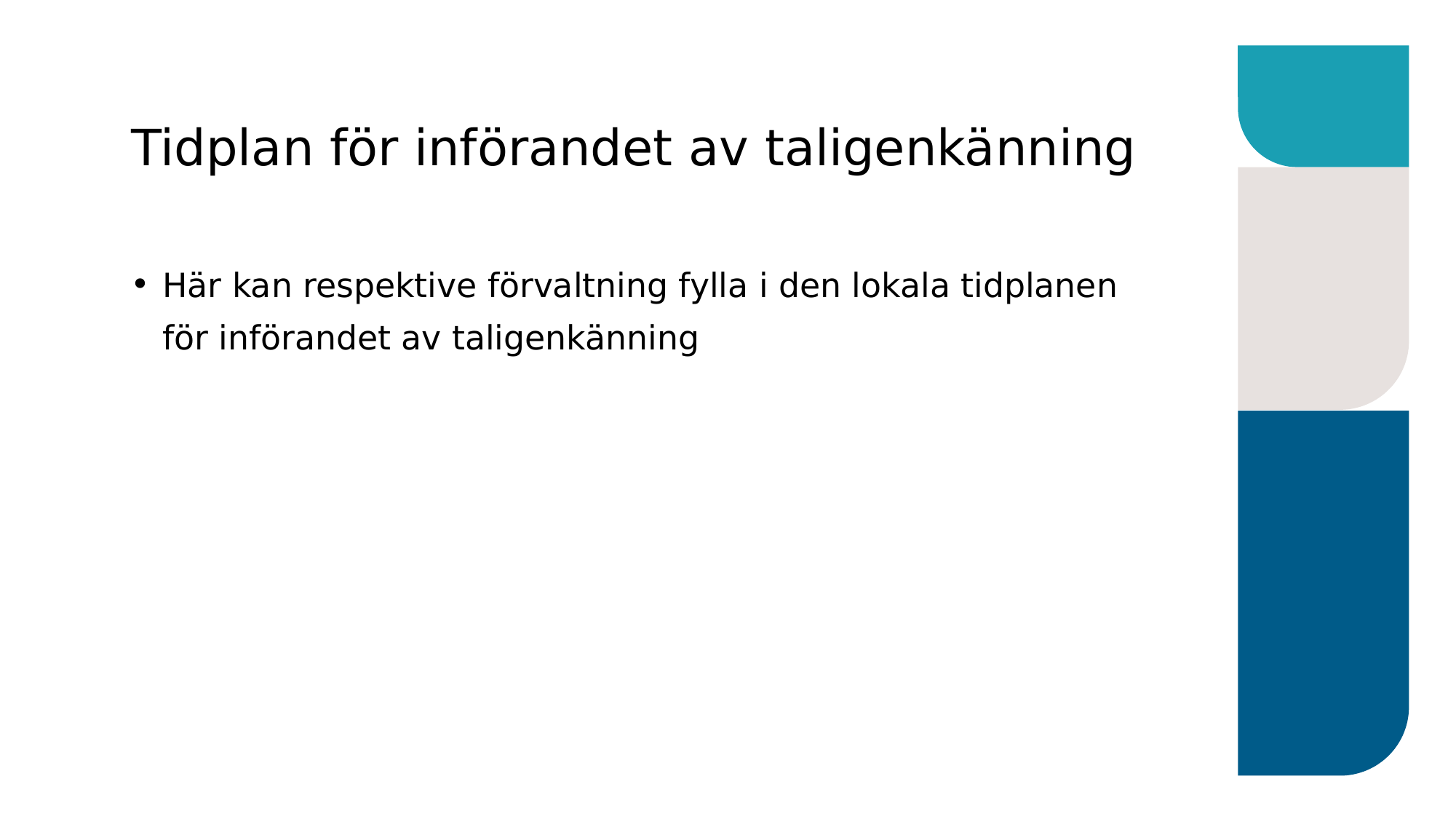

# Tidplan för införandet av taligenkänning
Här kan respektive förvaltning fylla i den lokala tidplanen för införandet av taligenkänning